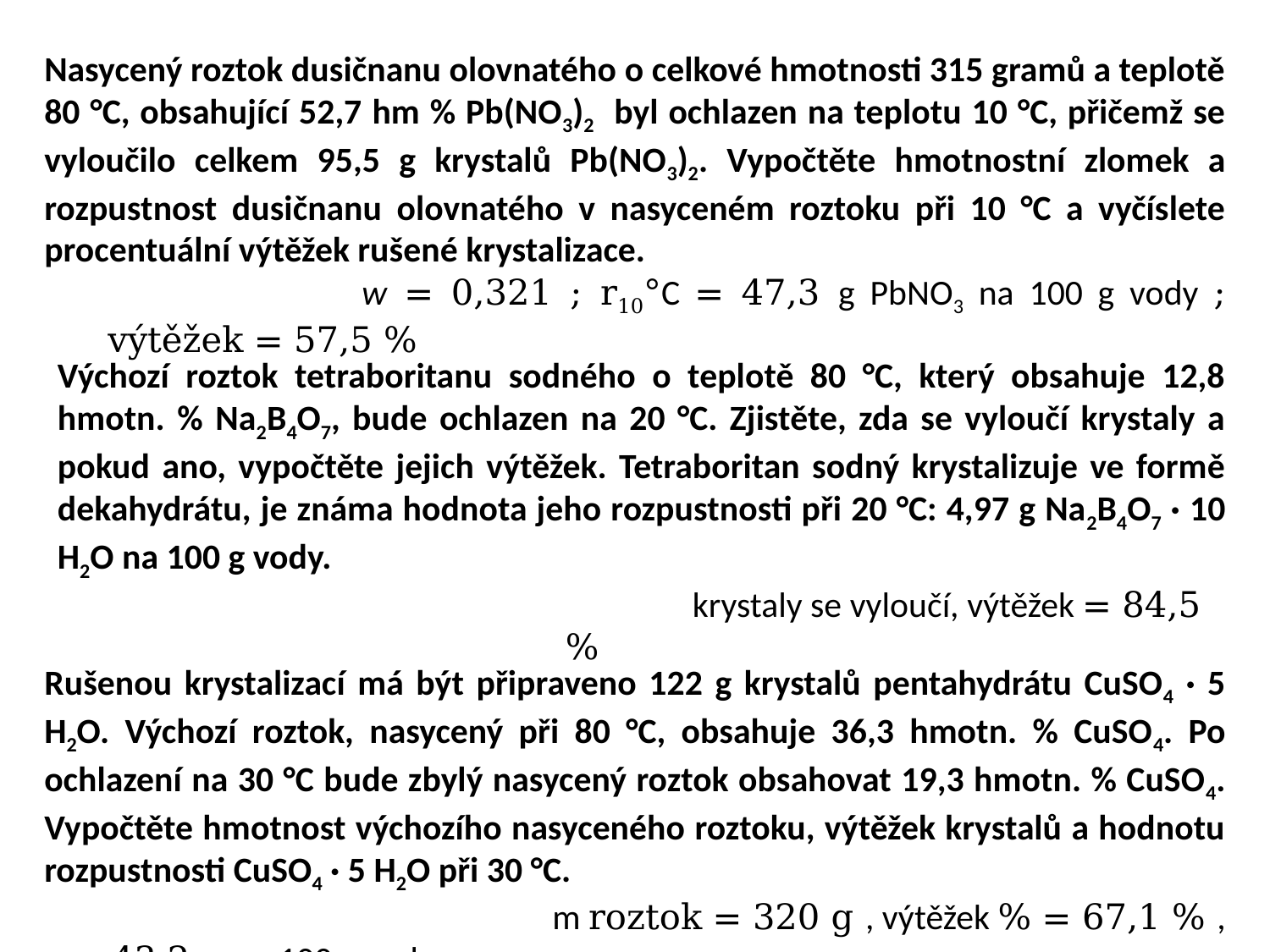

Nasycený roztok dusičnanu olovnatého o celkové hmotnosti 315 gramů a teplotě 80 °C, obsahující 52,7 hm % Pb(NO3)2  byl ochlazen na teplotu 10 °C, přičemž se vyloučilo celkem 95,5 g krystalů Pb(NO3)2. Vypočtěte hmotnostní zlomek a rozpustnost dusičnanu olovnatého v nasyceném roztoku při 10 °C a vyčíslete procentuální výtěžek rušené krystalizace.
		w = 0,321 ; r10°C = 47,3 g PbNO3 na 100 g vody ; výtěžek = 57,5 %
Výchozí roztok tetraboritanu sodného o teplotě 80 °C, který obsahuje 12,8 hmotn. % Na2B4O7, bude ochlazen na 20 °C. Zjistěte, zda se vyloučí krystaly a pokud ano, vypočtěte jejich výtěžek. Tetraboritan sodný krystalizuje ve formě dekahydrátu, je známa hodnota jeho rozpustnosti při 20 °C: 4,97 g Na2B4O7 · 10 H2O na 100 g vody.
	krystaly se vyloučí, výtěžek = 84,5 %
Rušenou krystalizací má být připraveno 122 g krystalů pentahydrátu CuSO4 · 5 H2O. Výchozí roztok, nasycený při 80 °C, obsahuje 36,3 hmotn. % CuSO4. Po ochlazení na 30 °C bude zbylý nasycený roztok obsahovat 19,3 hmotn. % CuSO4. Vypočtěte hmotnost výchozího nasyceného roztoku, výtěžek krystalů a hodnotu rozpustnosti CuSO4 · 5 H2O při 30 °C.
				m roztok = 320 g , výtěžek % = 67,1 % , r = 43,2 g na 100 g vody .